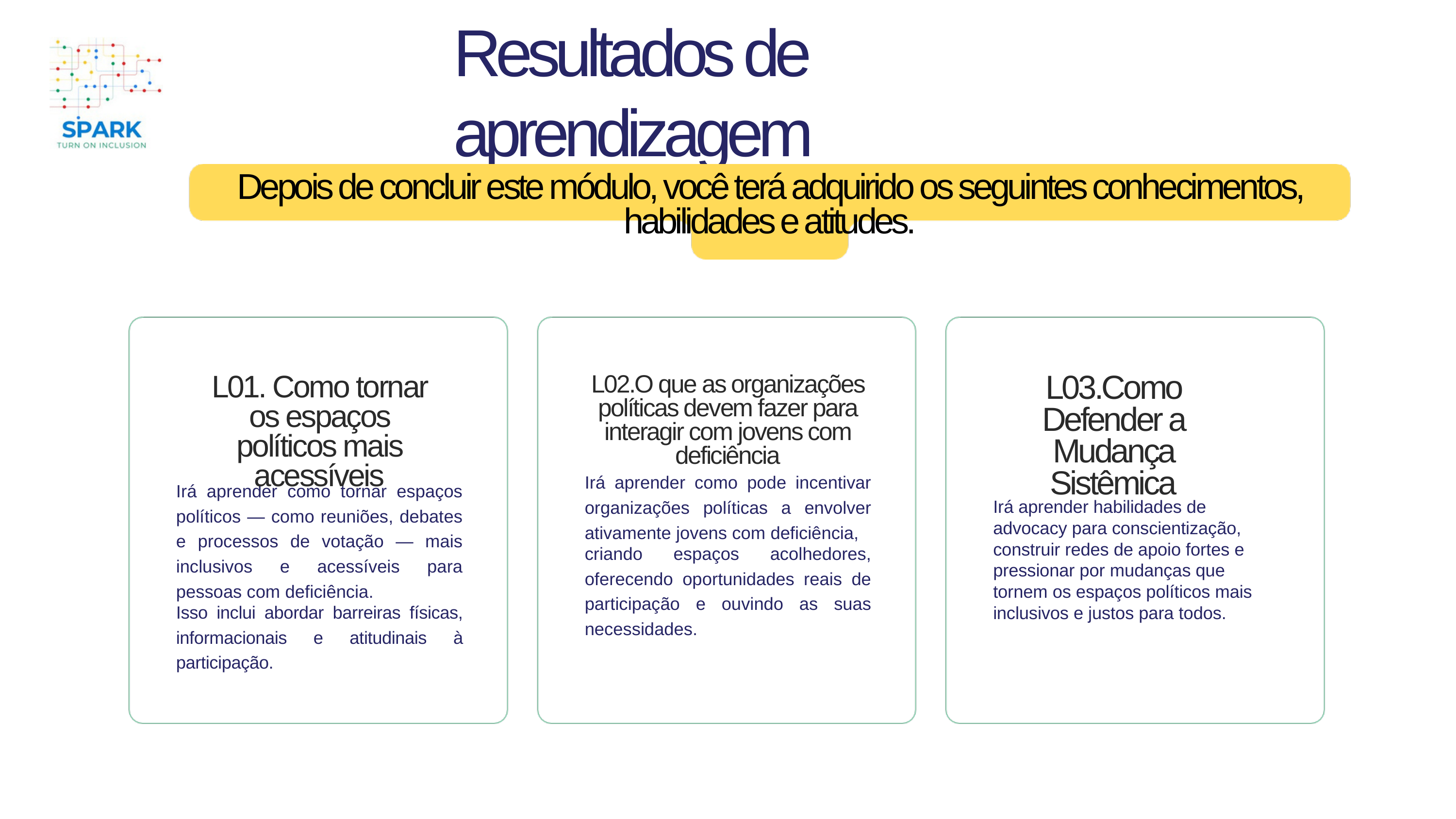

Resultados de aprendizagem

Depois de concluir este módulo, você terá adquirido os seguintes conhecimentos, habilidades e atitudes.

L01. Como tornar os espaços políticos mais acessíveis
L02.O que as organizações políticas devem fazer para interagir com jovens com deficiência
L03.Como Defender a Mudança Sistêmica

Irá aprender como pode incentivar organizações políticas a envolver ativamente jovens com deficiência,
Irá aprender como tornar espaços políticos — como reuniões, debates e processos de votação — mais inclusivos e acessíveis para pessoas com deficiência.
Irá aprender habilidades de advocacy para conscientização, construir redes de apoio fortes e pressionar por mudanças que tornem os espaços políticos mais inclusivos e justos para todos.
criando espaços acolhedores, oferecendo oportunidades reais de participação e ouvindo as suas necessidades.
Isso inclui abordar barreiras físicas, informacionais e atitudinais à participação.